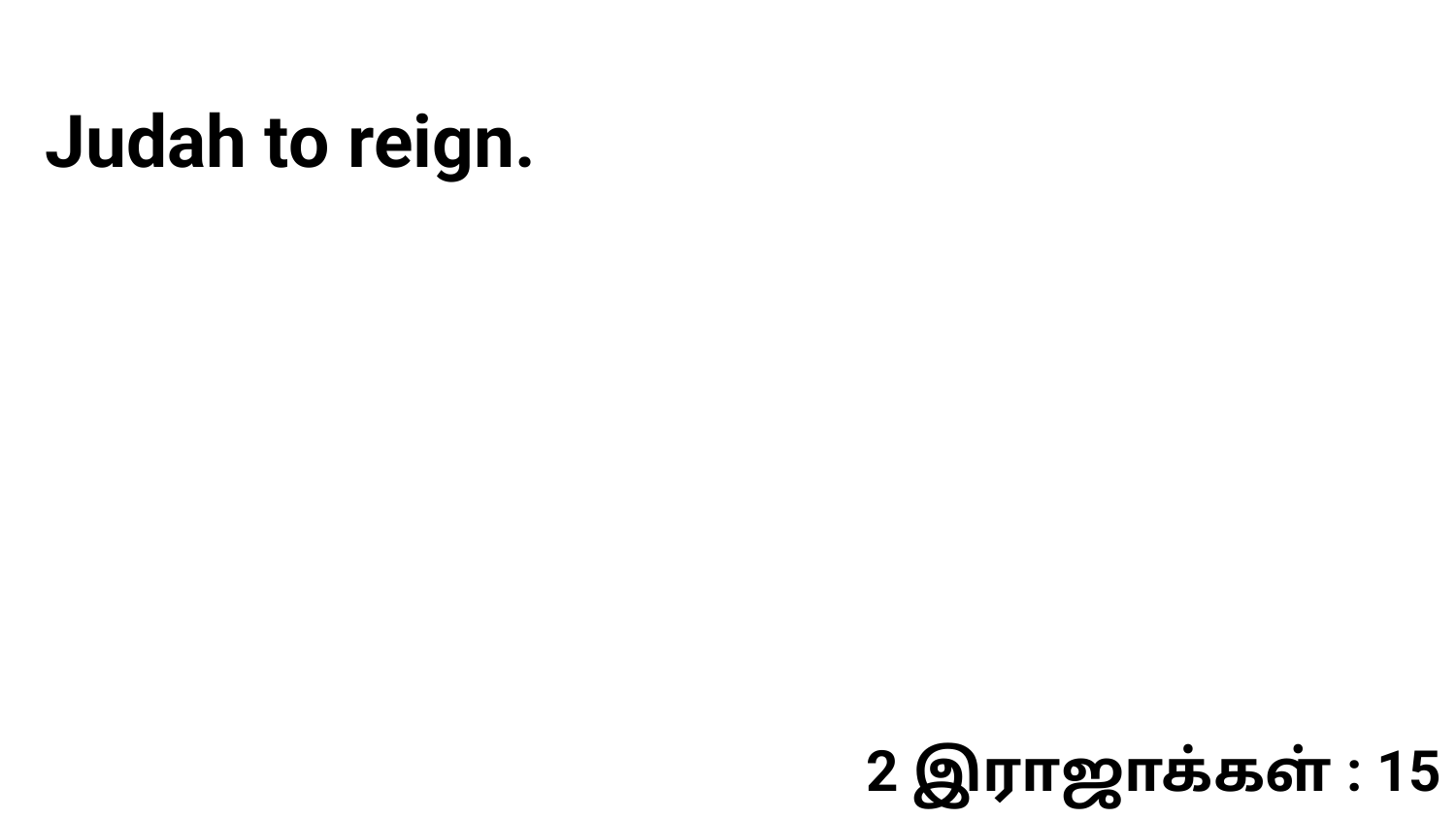

Judah to reign.
2 இராஜாக்கள் : 15